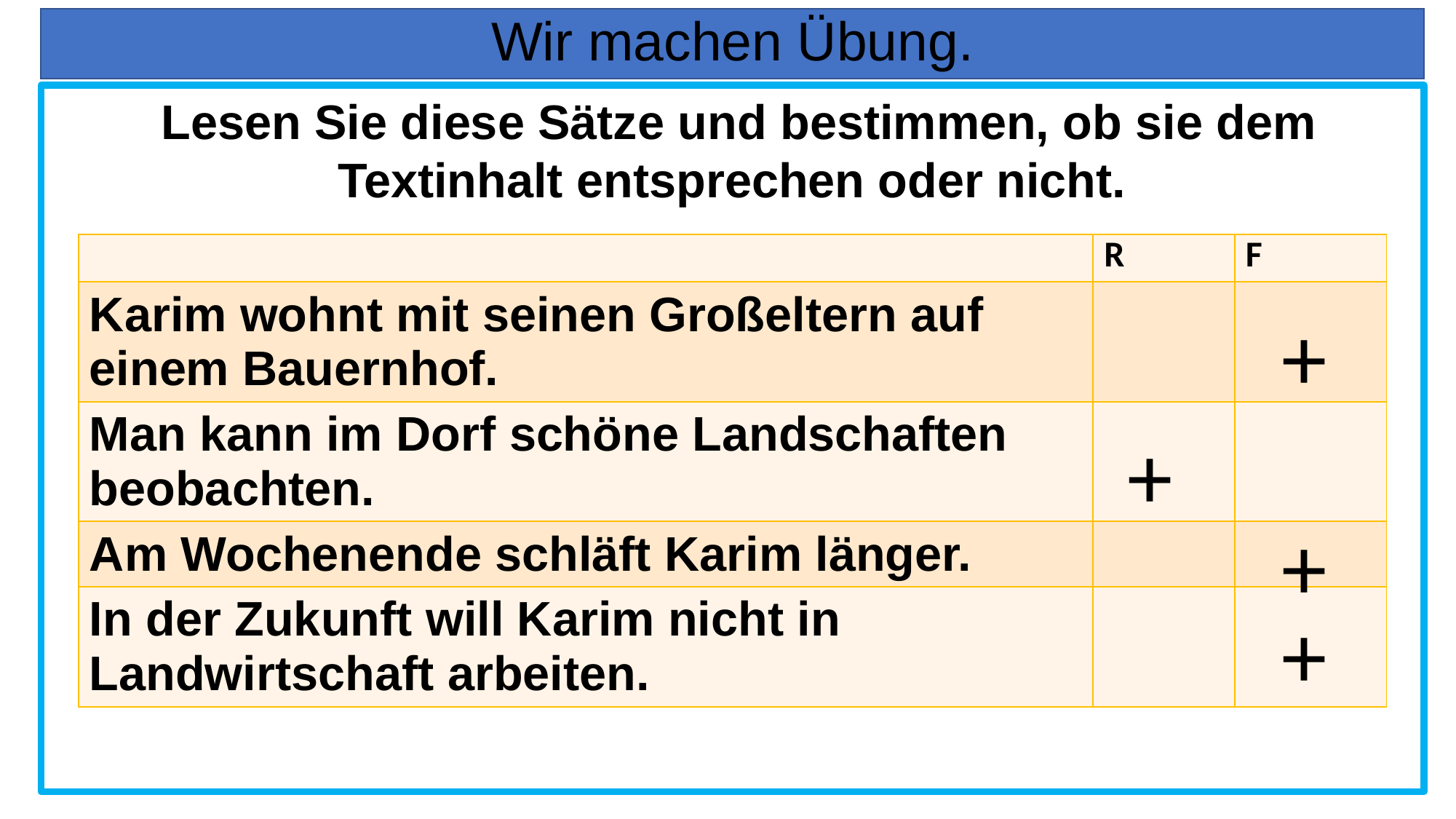

# Wir machen Übung.
 Lesen Sie diese Sätze und bestimmen, ob sie dem Textinhalt entsprechen oder nicht.

|  | R | F |
| --- | --- | --- |
| Karim wohnt mit seinen Großeltern auf einem Bauernhof. |  |  |
| Man kann im Dorf schöne Landschaften beobachten. |  |  |
| Am Wochenende schläft Karim länger. |  |  |
| In der Zukunft will Karim nicht in Landwirtschaft arbeiten. |  |  |
+
+
+
+